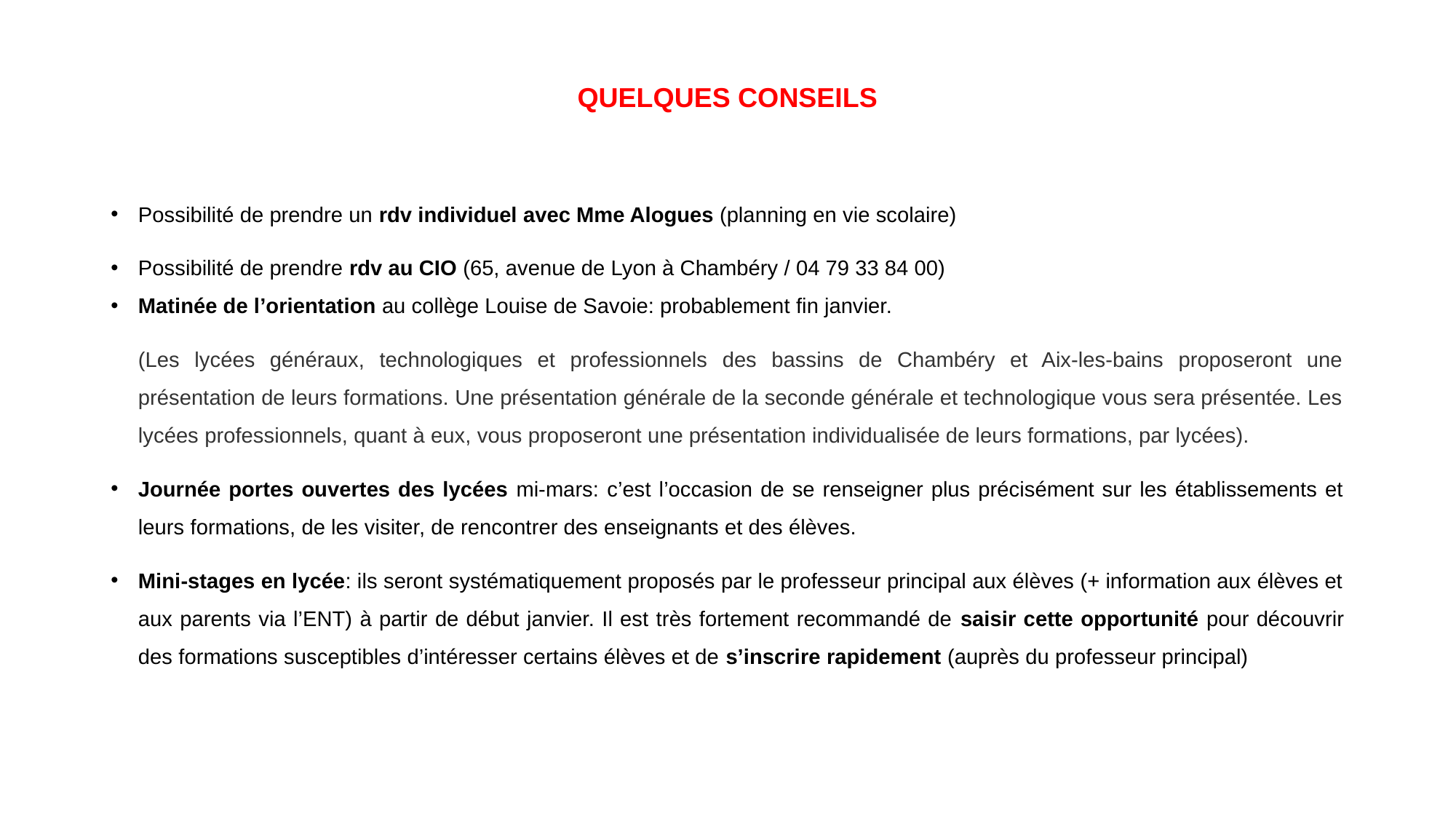

# QUELQUES CONSEILS

Possibilité de prendre un rdv individuel avec Mme Alogues (planning en vie scolaire)
Possibilité de prendre rdv au CIO (65, avenue de Lyon à Chambéry / 04 79 33 84 00)
Matinée de l’orientation au collège Louise de Savoie: probablement fin janvier.
(Les lycées généraux, technologiques et professionnels des bassins de Chambéry et Aix-les-bains proposeront une présentation de leurs formations. Une présentation générale de la seconde générale et technologique vous sera présentée. Les lycées professionnels, quant à eux, vous proposeront une présentation individualisée de leurs formations, par lycées).
Journée portes ouvertes des lycées mi-mars: c’est l’occasion de se renseigner plus précisément sur les établissements et leurs formations, de les visiter, de rencontrer des enseignants et des élèves.
Mini-stages en lycée: ils seront systématiquement proposés par le professeur principal aux élèves (+ information aux élèves et aux parents via l’ENT) à partir de début janvier. Il est très fortement recommandé de saisir cette opportunité pour découvrir des formations susceptibles d’intéresser certains élèves et de s’inscrire rapidement (auprès du professeur principal)